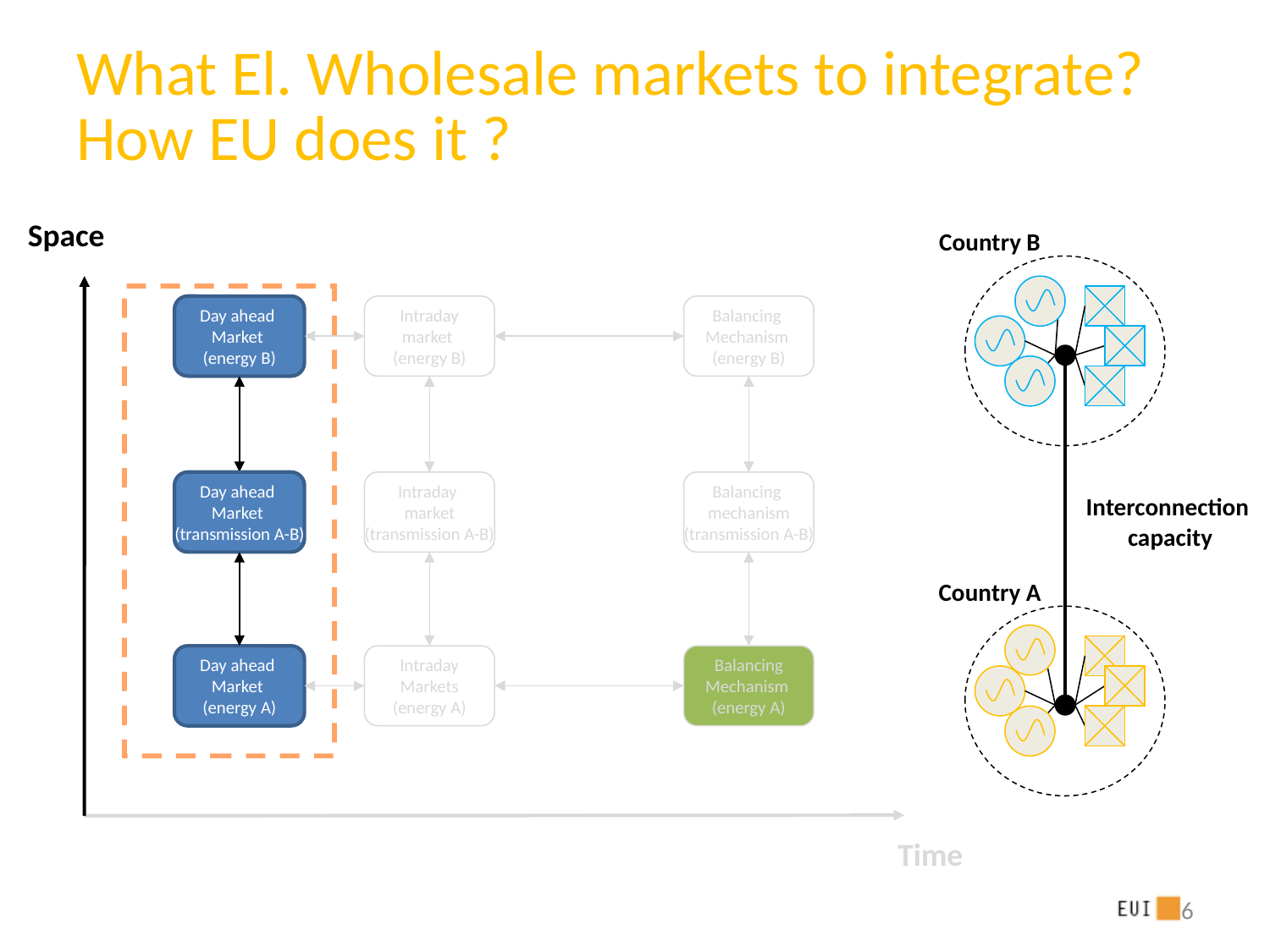

# What El. Wholesale markets to integrate? How EU does it ?
Space
Country B

Day ahead
Market
(energy B)
Intraday
market
(energy B)
Balancing
Mechanism
(energy B)

Day ahead
Market
(transmission A-B)
Intraday
market
(transmission A-B)
Balancing
mechanism
(transmission A-B)
Interconnection
capacity
Country A

Day ahead
Market
(energy A)
Intraday
Markets
(energy A)
Balancing
Mechanism
(energy A)

Time
6